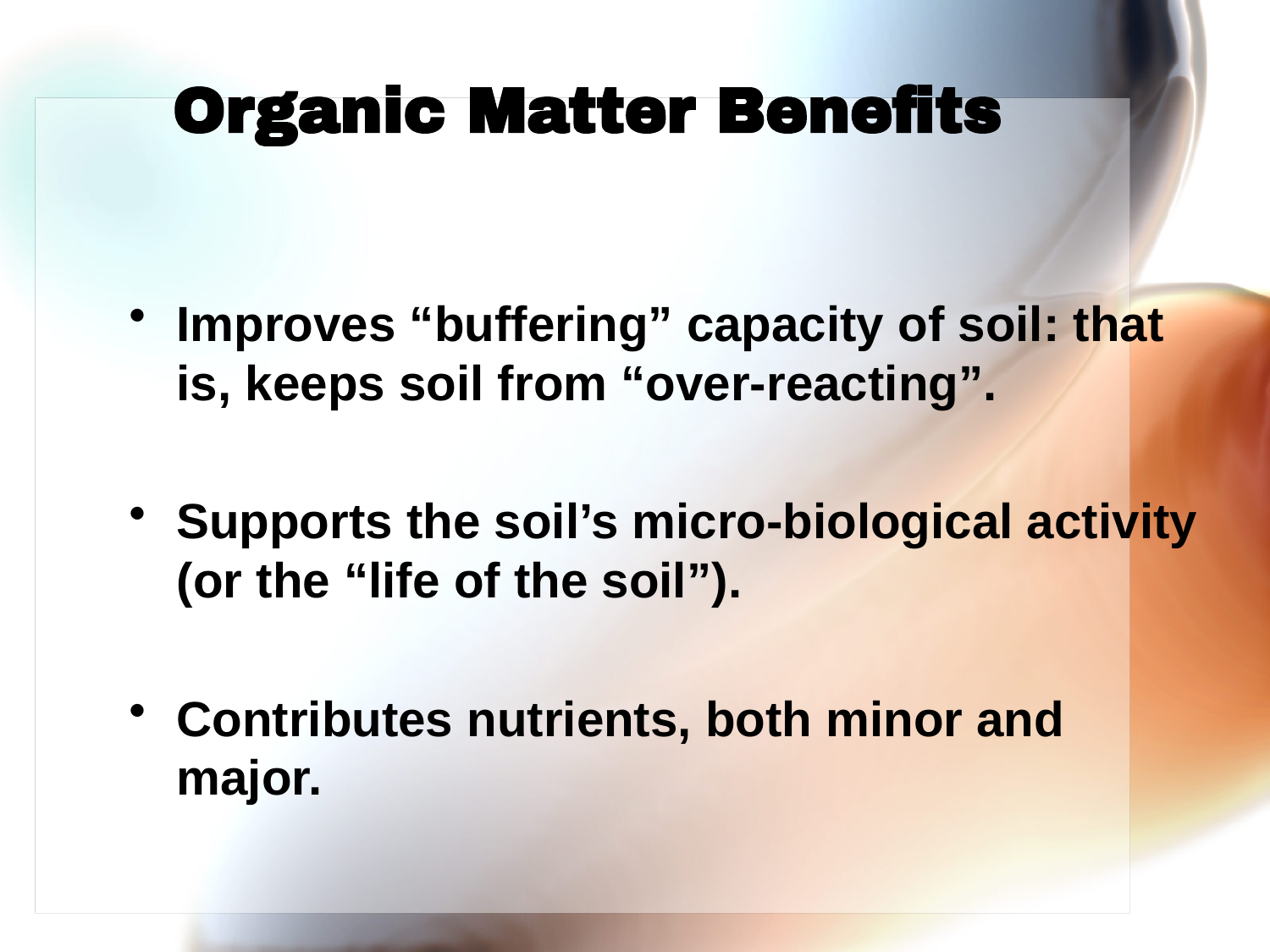

# Organic Matter Benefits
Improves “buffering” capacity of soil: that is, keeps soil from “over-reacting”.

Supports the soil’s micro-biological activity (or the “life of the soil”).

Contributes nutrients, both minor and major.